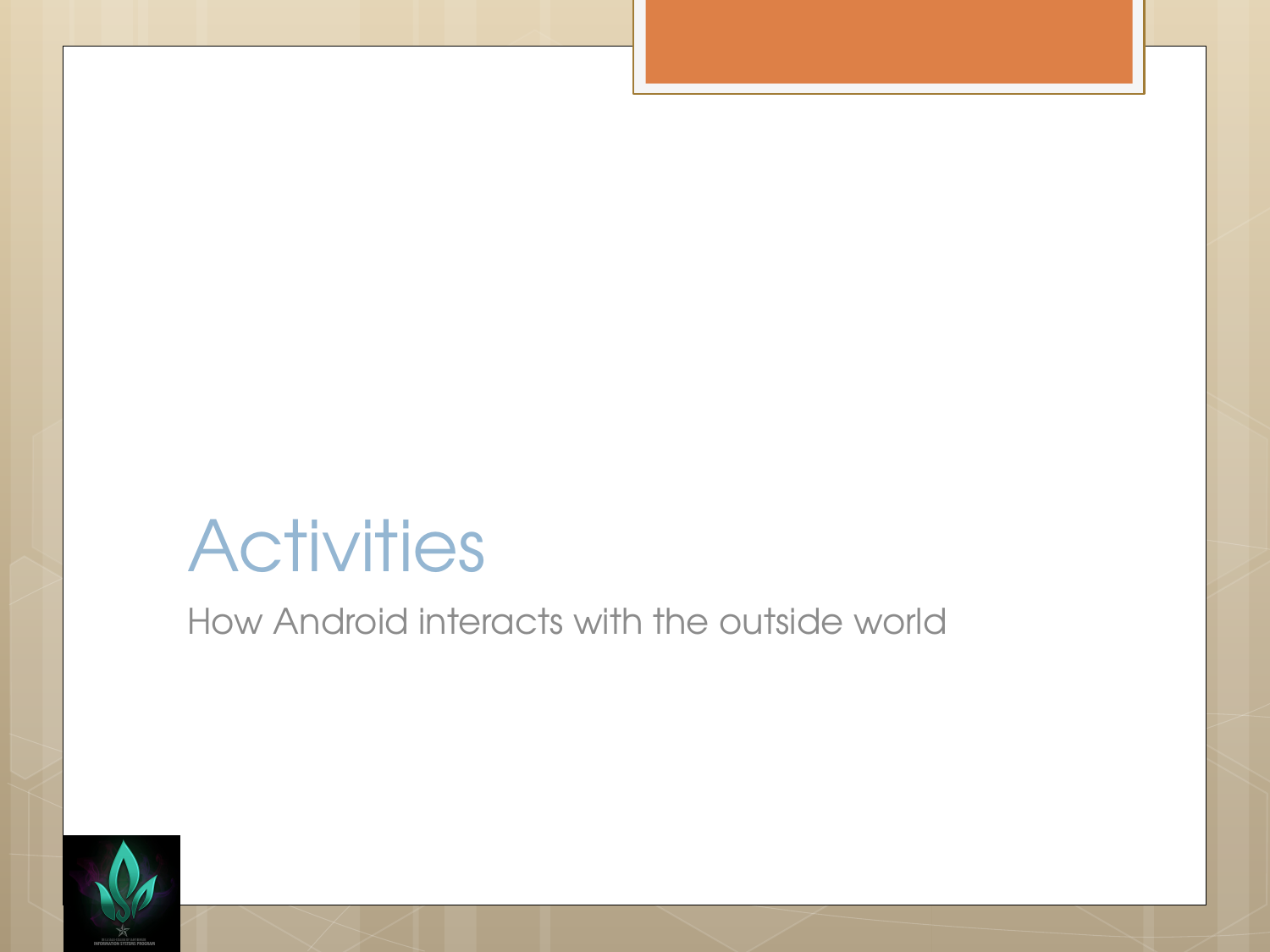

# Activities
How Android interacts with the outside world